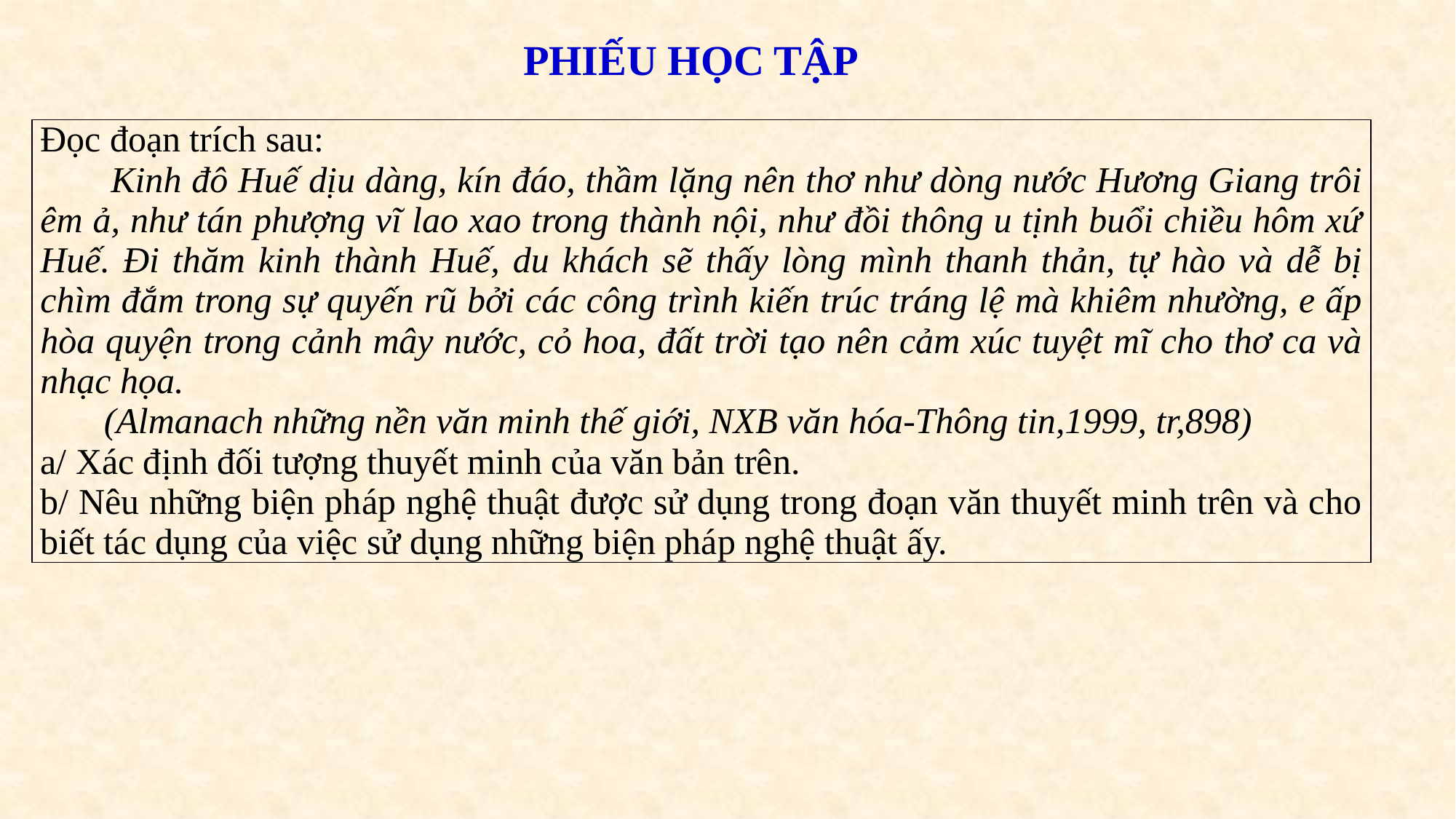

PHIẾU HỌC TẬP
| Đọc đoạn trích sau: Kinh đô Huế dịu dàng, kín đáo, thầm lặng nên thơ như dòng nước Hương Giang trôi êm ả, như tán phượng vĩ lao xao trong thành nội, như đồi thông u tịnh buổi chiều hôm xứ Huế. Đi thăm kinh thành Huế, du khách sẽ thấy lòng mình thanh thản, tự hào và dễ bị chìm đắm trong sự quyến rũ bởi các công trình kiến trúc tráng lệ mà khiêm nhường, e ấp hòa quyện trong cảnh mây nước, cỏ hoa, đất trời tạo nên cảm xúc tuyệt mĩ cho thơ ca và nhạc họa. (Almanach những nền văn minh thế giới, NXB văn hóa-Thông tin,1999, tr,898) a/ Xác định đối tượng thuyết minh của văn bản trên. b/ Nêu những biện pháp nghệ thuật được sử dụng trong đoạn văn thuyết minh trên và cho biết tác dụng của việc sử dụng những biện pháp nghệ thuật ấy. |
| --- |